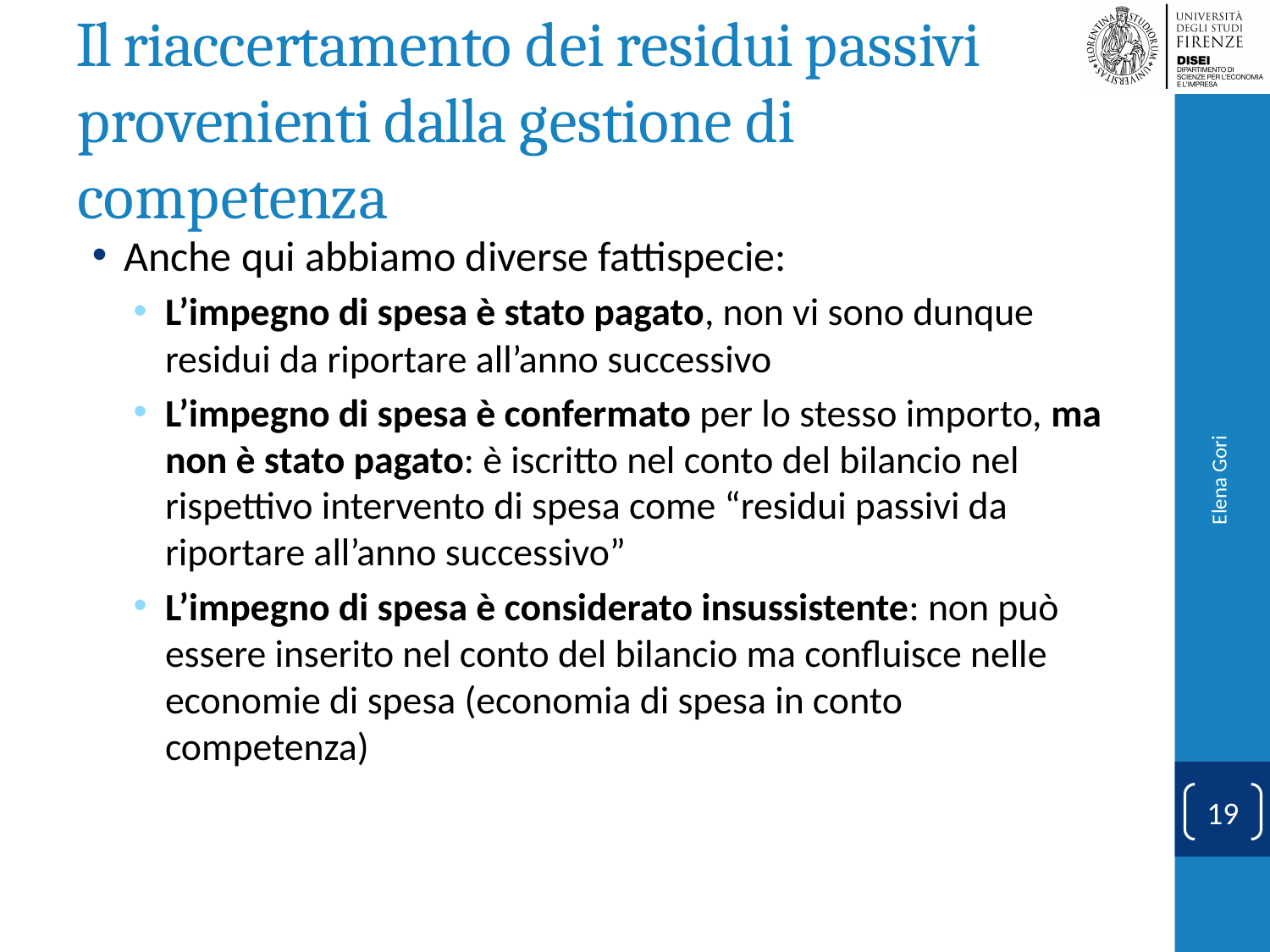

# Il riaccertamento dei residui passivi provenienti dalla gestione di competenza
Anche qui abbiamo diverse fattispecie:
L’impegno di spesa è stato pagato, non vi sono dunque residui da riportare all’anno successivo
L’impegno di spesa è confermato per lo stesso importo, ma non è stato pagato: è iscritto nel conto del bilancio nel rispettivo intervento di spesa come “residui passivi da riportare all’anno successivo”
L’impegno di spesa è considerato insussistente: non può essere inserito nel conto del bilancio ma confluisce nelle economie di spesa (economia di spesa in conto competenza)
Elena Gori
19